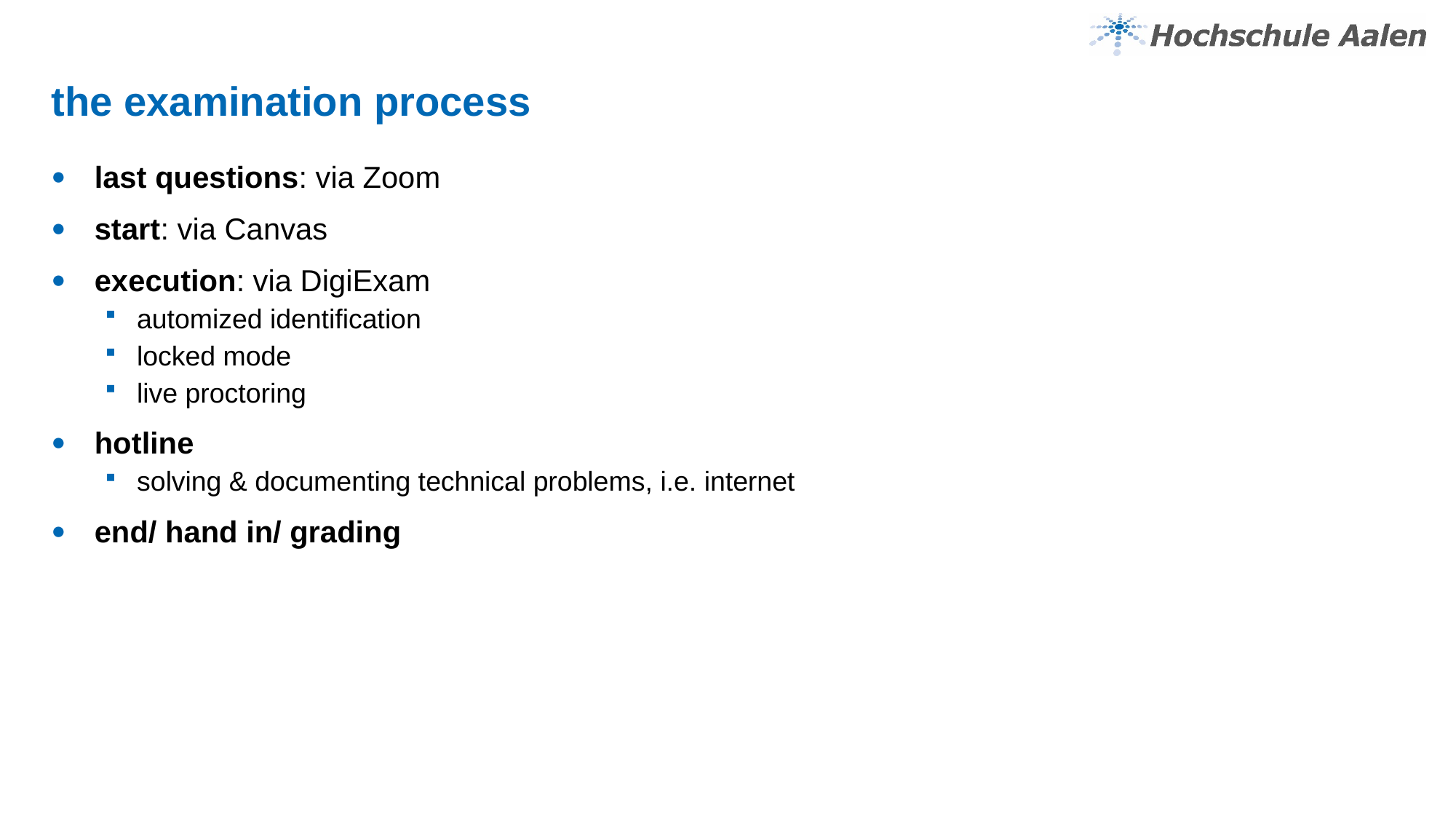

# the examination process
last questions: via Zoom
start: via Canvas
execution: via DigiExam
automized identification
locked mode
live proctoring
hotline
solving & documenting technical problems, i.e. internet
end/ hand in/ grading